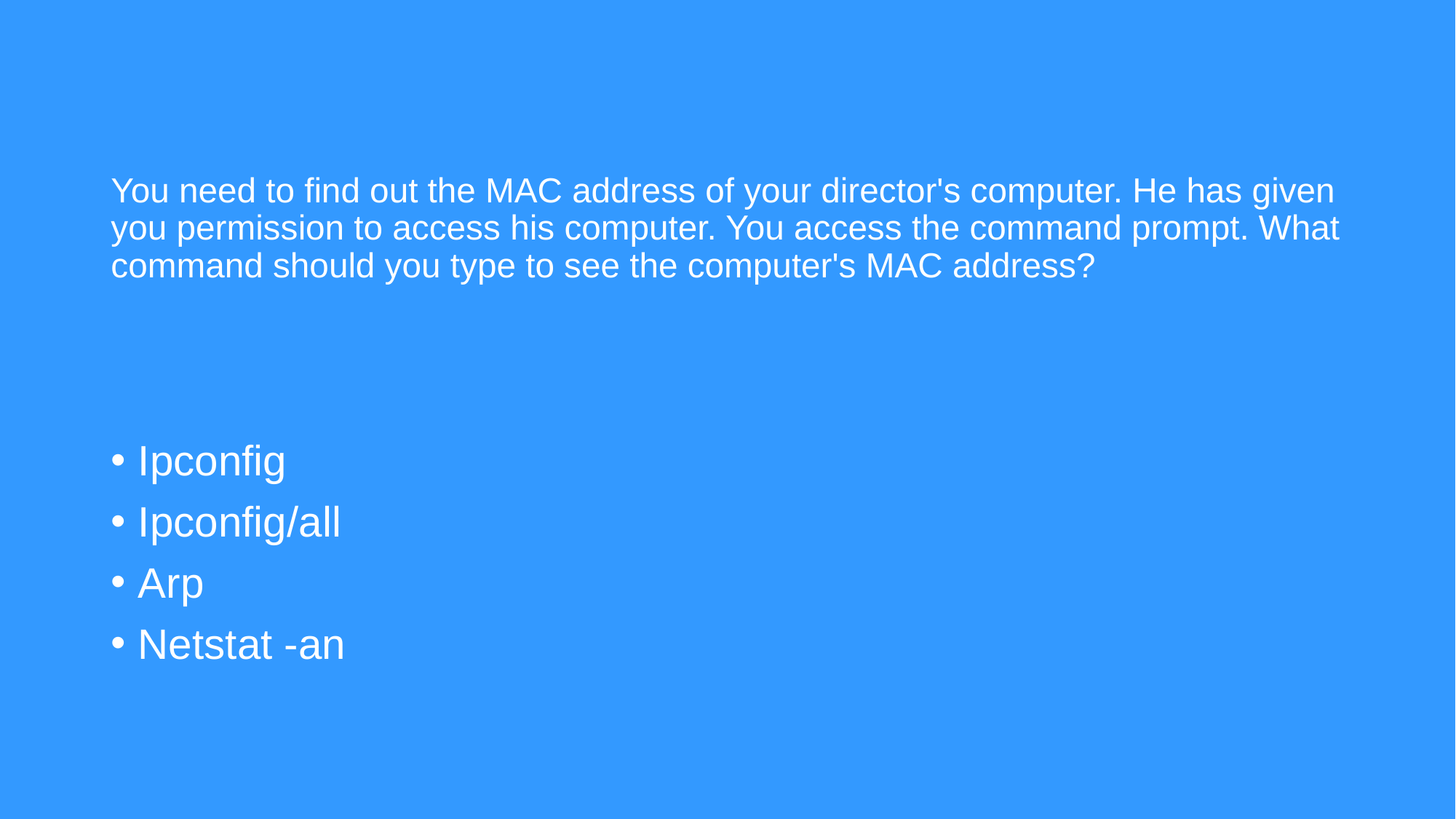

# You need to find out the MAC address of your director's computer. He has given you permission to access his computer. You access the command prompt. What command should you type to see the computer's MAC address?
Ipconfig
Ipconfig/all
Arp
Netstat -an